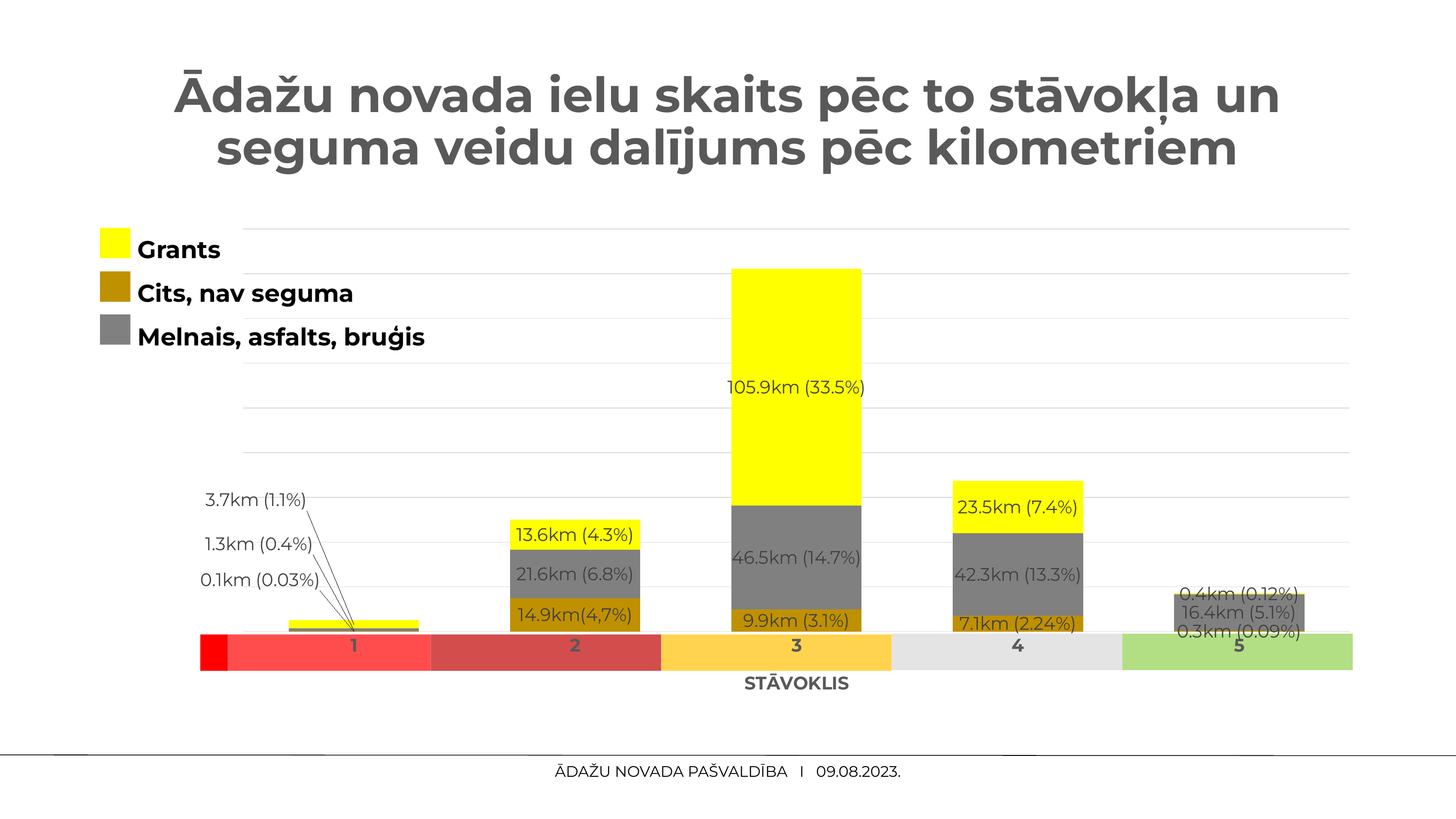

# Ādažu novada ielu skaits pēc to stāvokļa un seguma veidu dalījums pēc kilometriem
Grants
Cits, nav seguma
Melnais, asfalts, bruģis

### Chart

| Category | cits, nav seguma | melnais,asfalts, bruģis | grants |
|---|---|---|---|
| 1 | 0.13 | 1.25 | 3.67 |
| 2 | 14.939999999999998 | 21.555 | 13.615 |
| 3 | 9.879999999999999 | 46.533 | 105.888 |
| 4 | 7.07 | 36.949 | 23.4535 |
| 5 | 0.3 | 16.376 | 0.44 |

ĀDAŽU NOVADA PAŠVALDĪBA   I   09.08.2023.